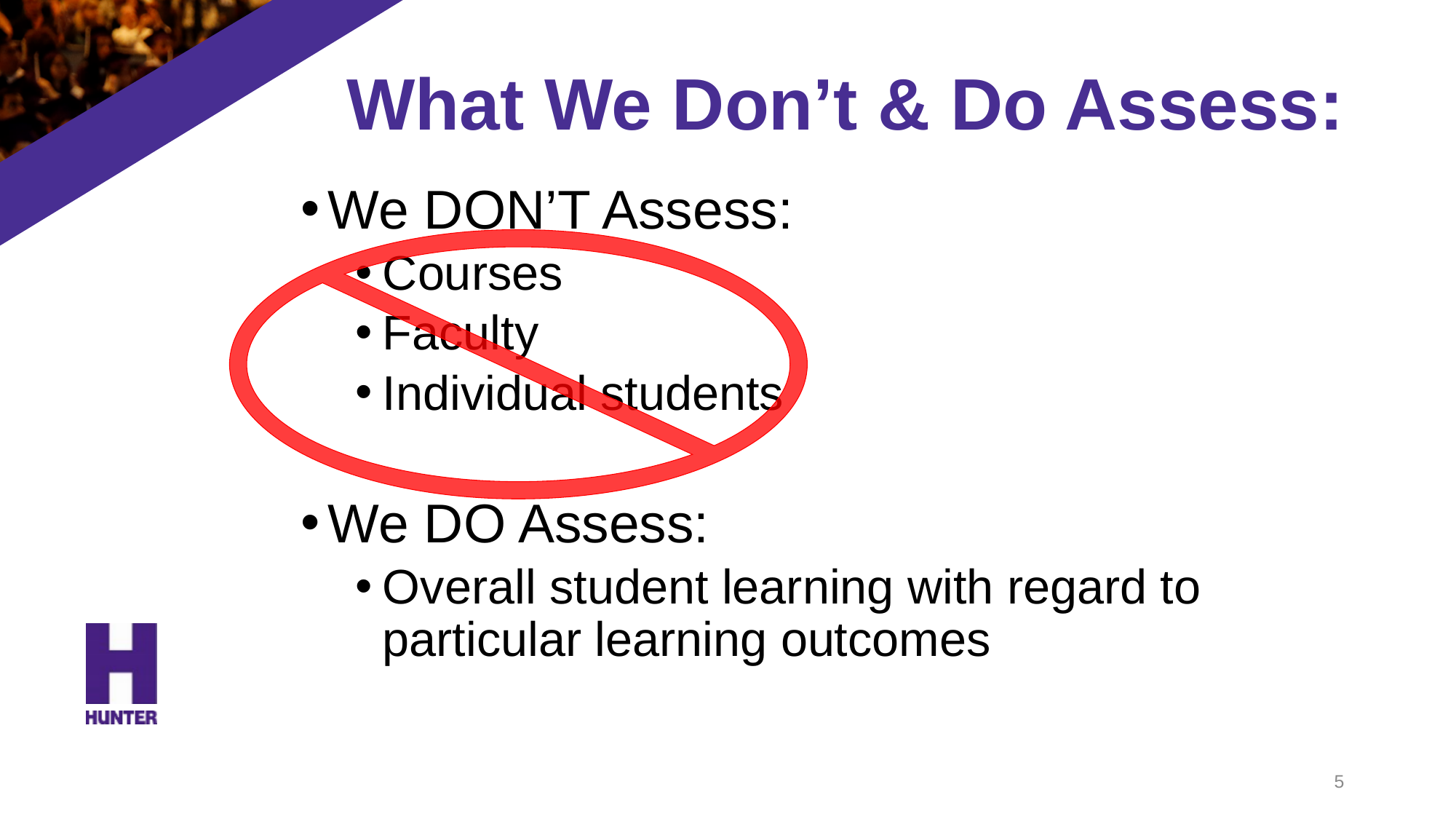

# What We Don’t & Do Assess:
We DON’T Assess:
Courses
Faculty
Individual students

We DO Assess:
Overall student learning with regard to particular learning outcomes

5